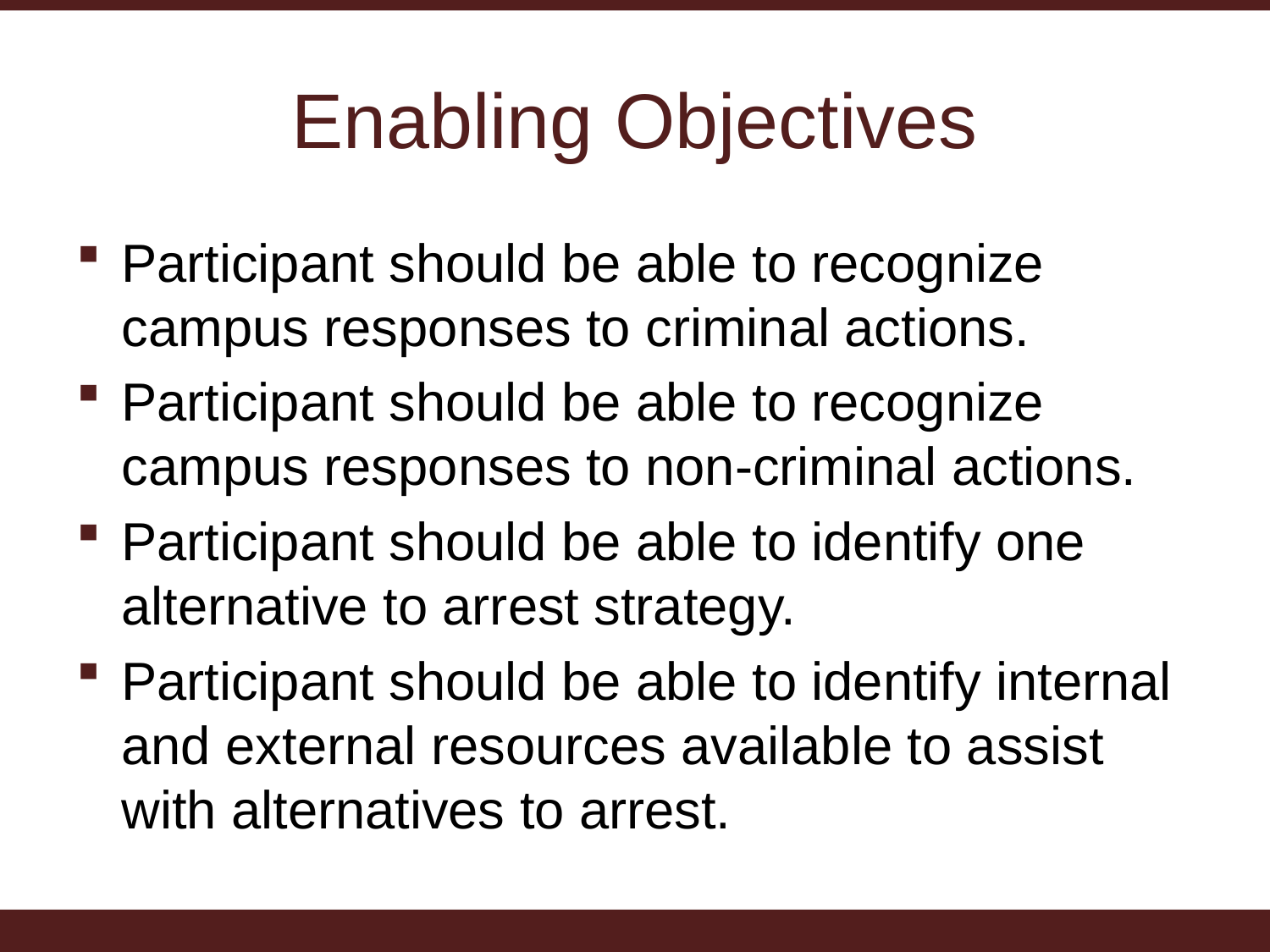

# Enabling Objectives
Participant should be able to recognize campus responses to criminal actions.
Participant should be able to recognize campus responses to non-criminal actions.
Participant should be able to identify one alternative to arrest strategy.
Participant should be able to identify internal and external resources available to assist with alternatives to arrest.